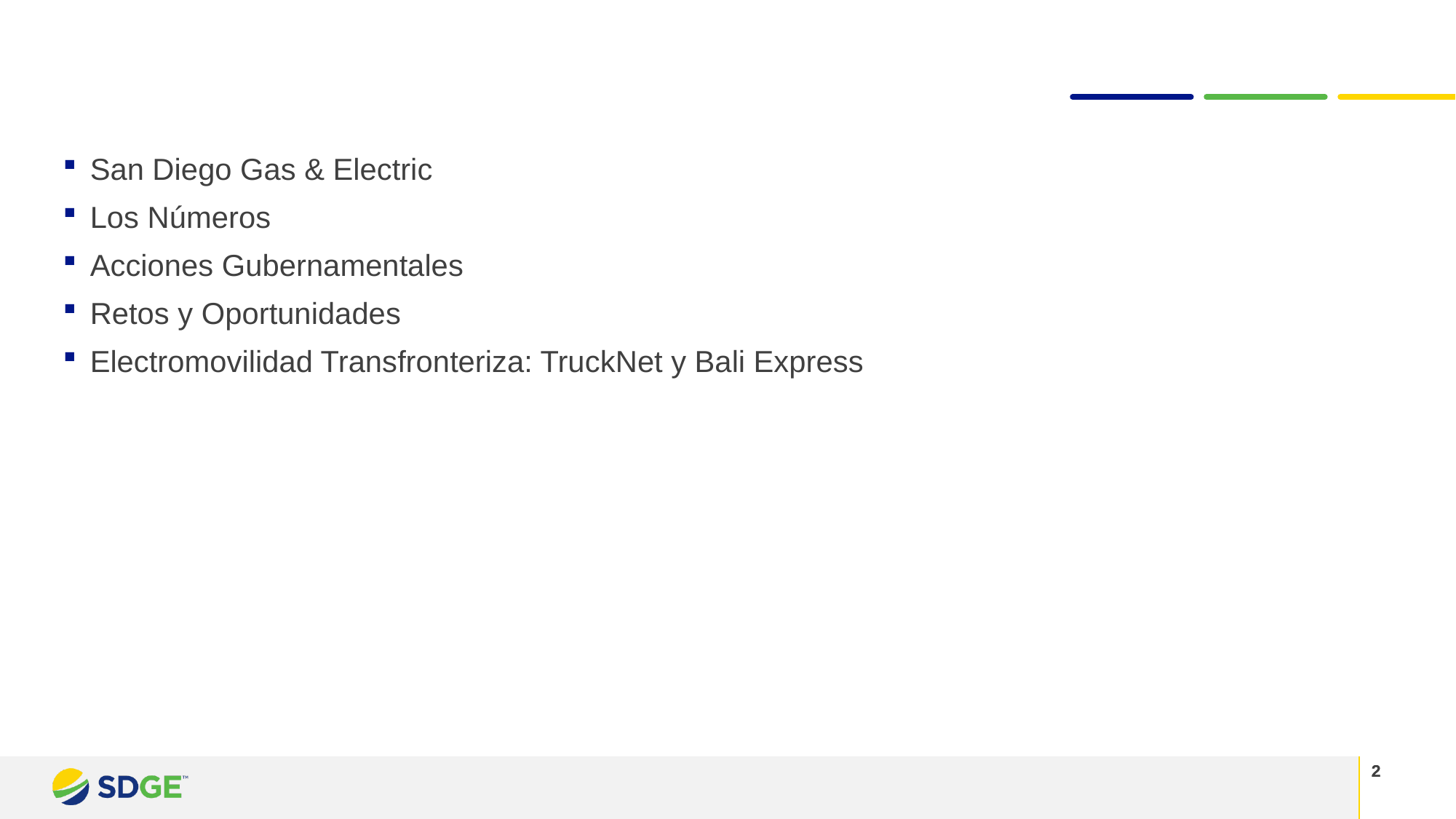

#
San Diego Gas & Electric
Los Números
Acciones Gubernamentales
Retos y Oportunidades
Electromovilidad Transfronteriza: TruckNet y Bali Express